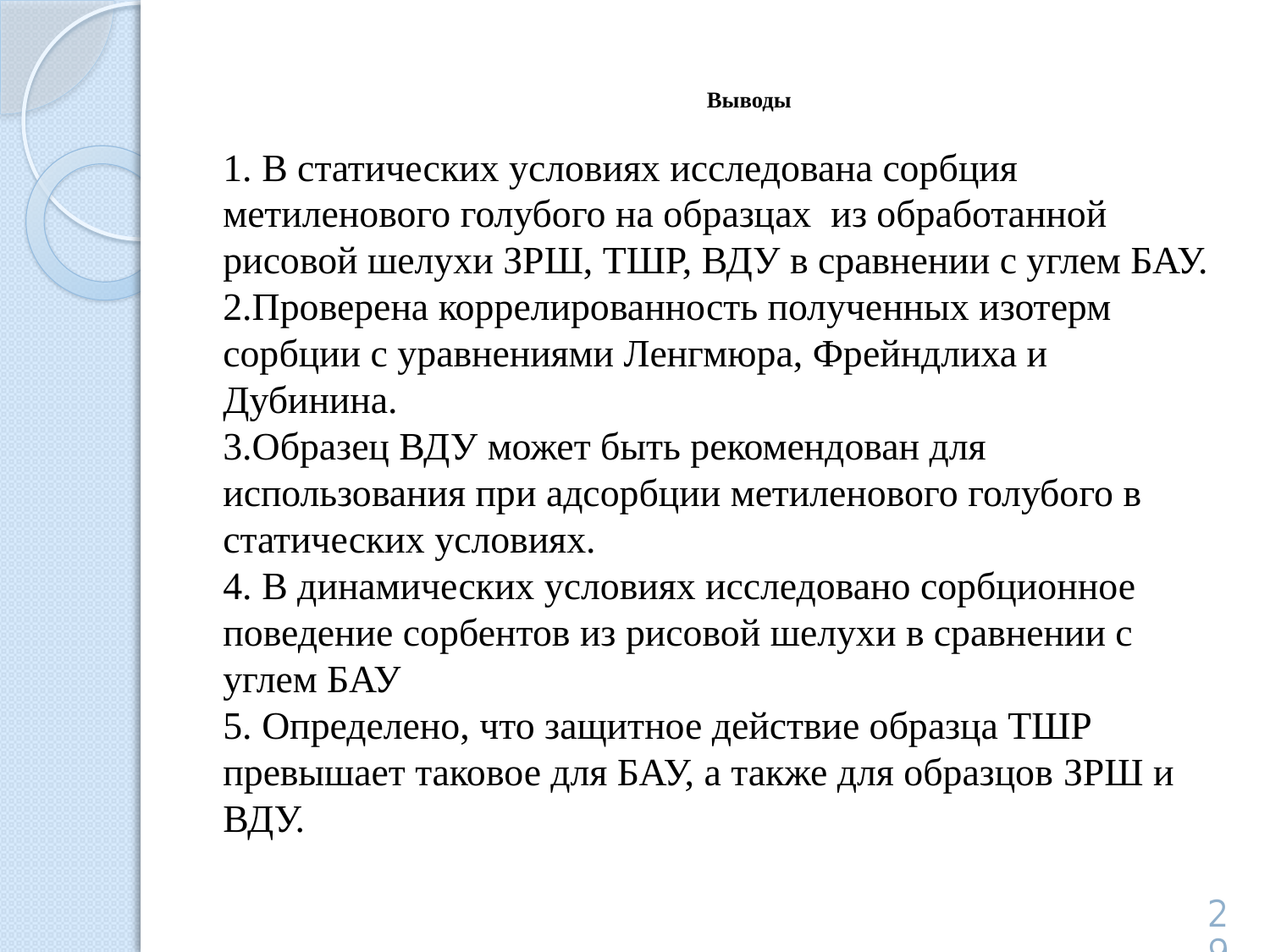

# Выводы
1. В статических условиях исследована сорбция метиленового голубого на образцах  из обработанной рисовой шелухи ЗРШ, ТШР, ВДУ в сравнении с углем БАУ.
2.Проверена коррелированность полученных изотерм сорбции с уравнениями Ленгмюра, Фрейндлиха и Дубинина.
3.Образец ВДУ может быть рекомендован для использования при адсорбции метиленового голубого в статических условиях.
4. В динамических условиях исследовано сорбционное поведение сорбентов из рисовой шелухи в сравнении с углем БАУ
5. Определено, что защитное действие образца ТШР превышает таковое для БАУ, а также для образцов ЗРШ и  ВДУ.
29